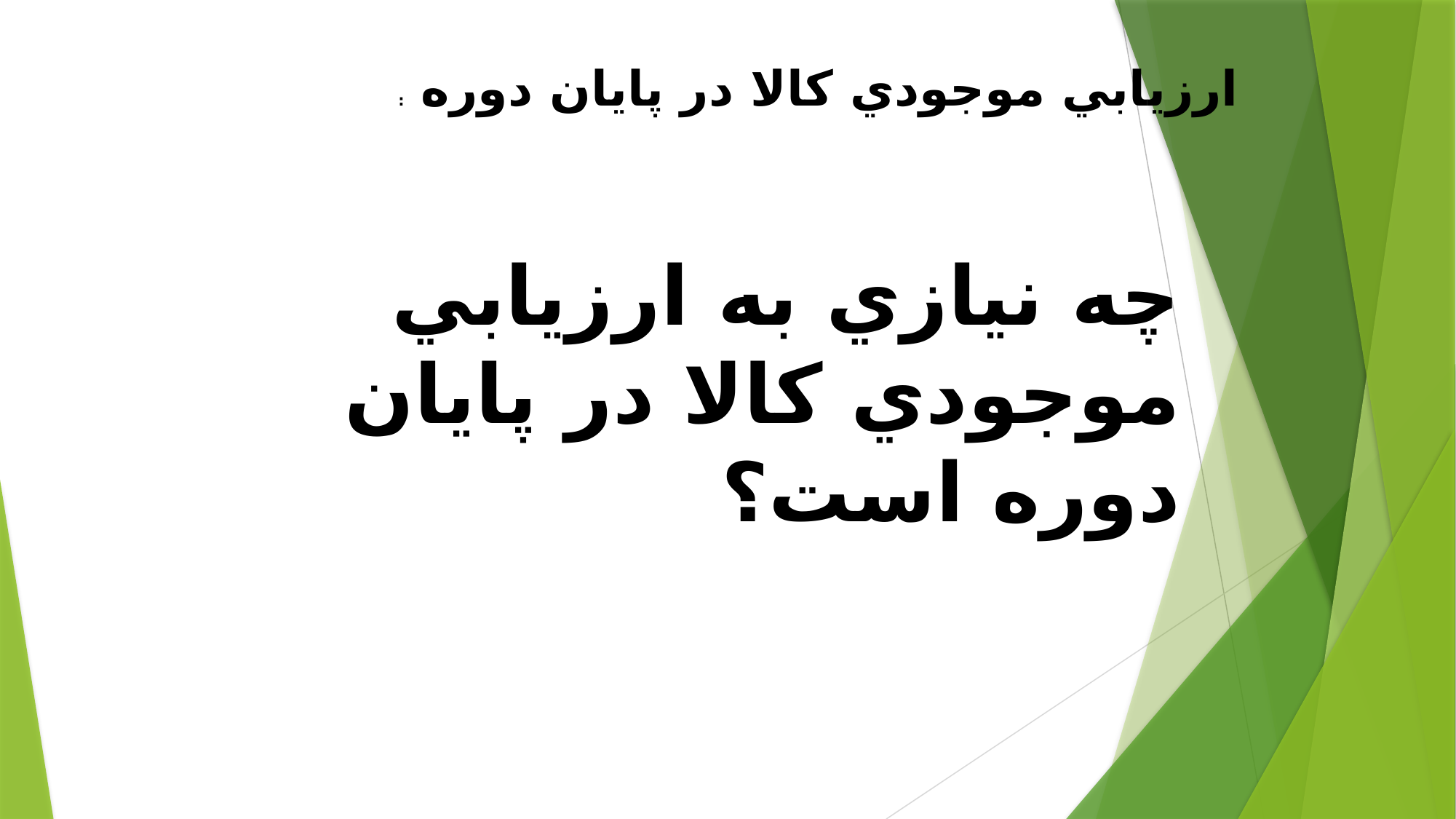

ارزيابي موجودي كالا در پايان دوره :
چه نيازي به ارزيابي موجودي كالا در پايان دوره است؟